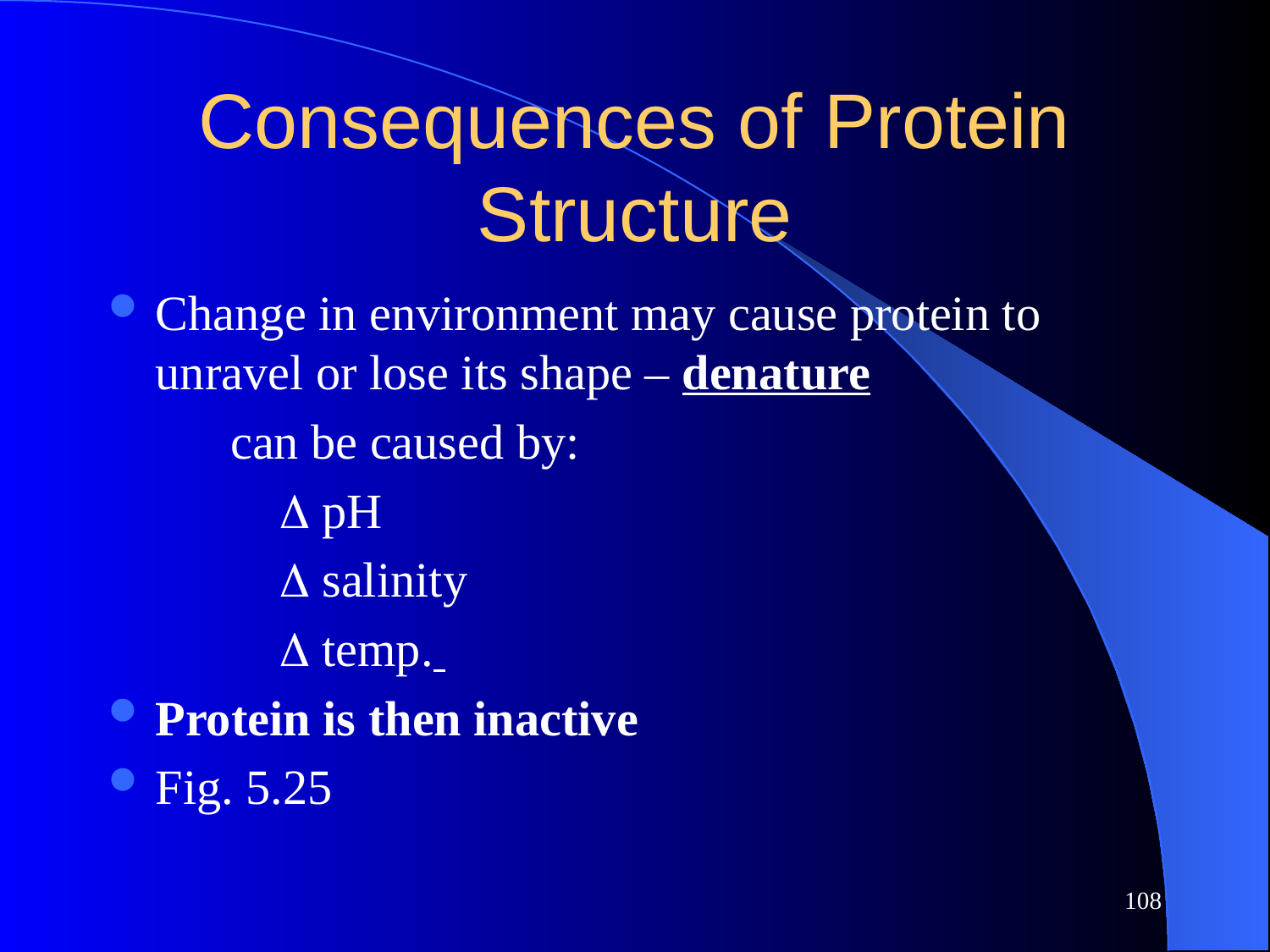

# Consequences of Protein Structure
Change in environment may cause protein to unravel or lose its shape – denature
          can be caused by:
              Δ pH
              Δ salinity
              Δ temp.
Protein is then inactive
Fig. 5.25

108